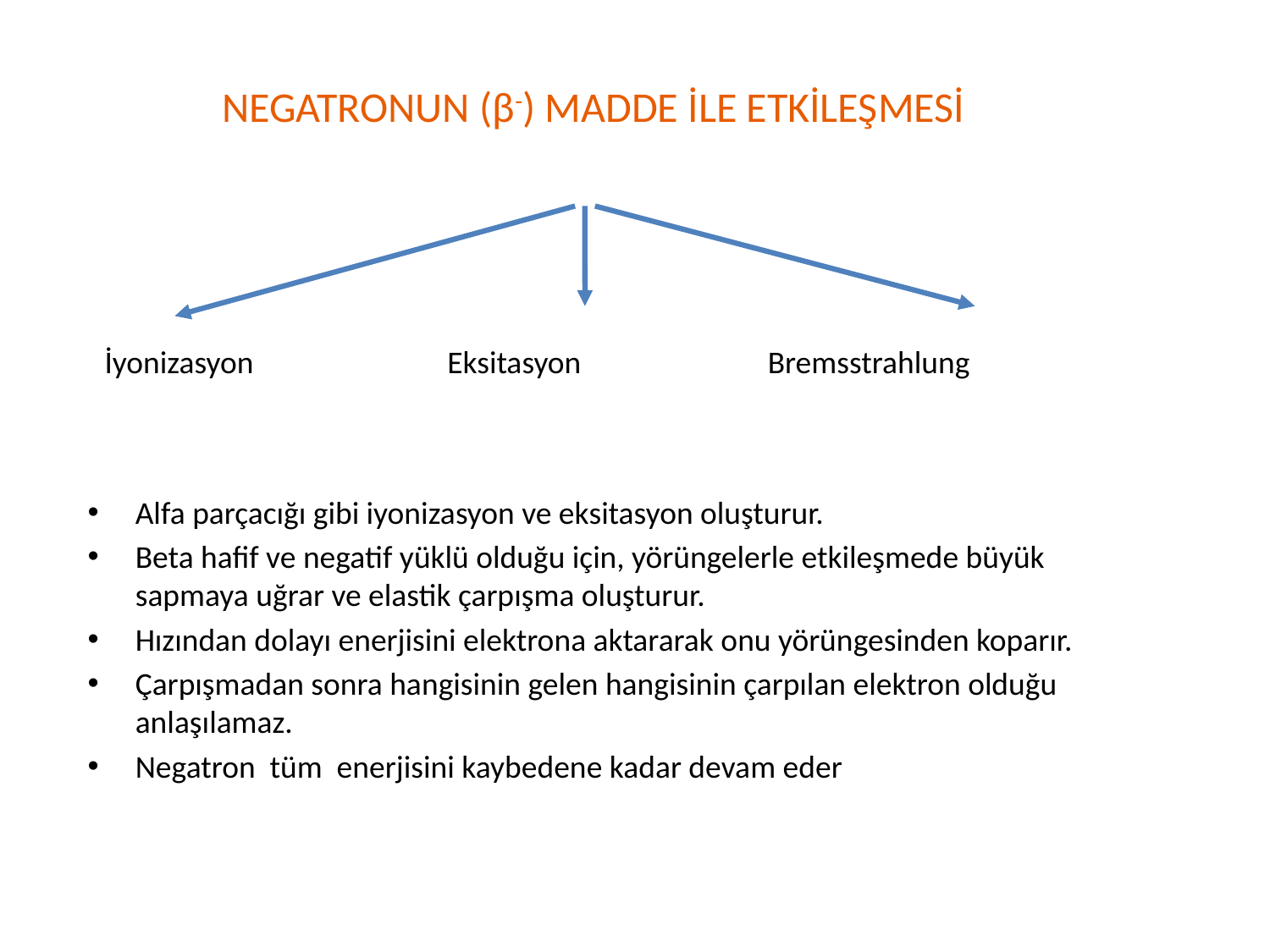

# NEGATRONUN (β-) MADDE İLE ETKİLEŞMESİ

 İyonizasyon                           Eksitasyon                          Bremsstrahlung
Alfa parçacığı gibi iyonizasyon ve eksitasyon oluşturur.
Beta hafif ve negatif yüklü olduğu için, yörüngelerle etkileşmede büyük sapmaya uğrar ve elastik çarpışma oluşturur.
Hızından dolayı enerjisini elektrona aktararak onu yörüngesinden koparır.
Çarpışmadan sonra hangisinin gelen hangisinin çarpılan elektron olduğu anlaşılamaz.
Negatron  tüm  enerjisini kaybedene kadar devam eder